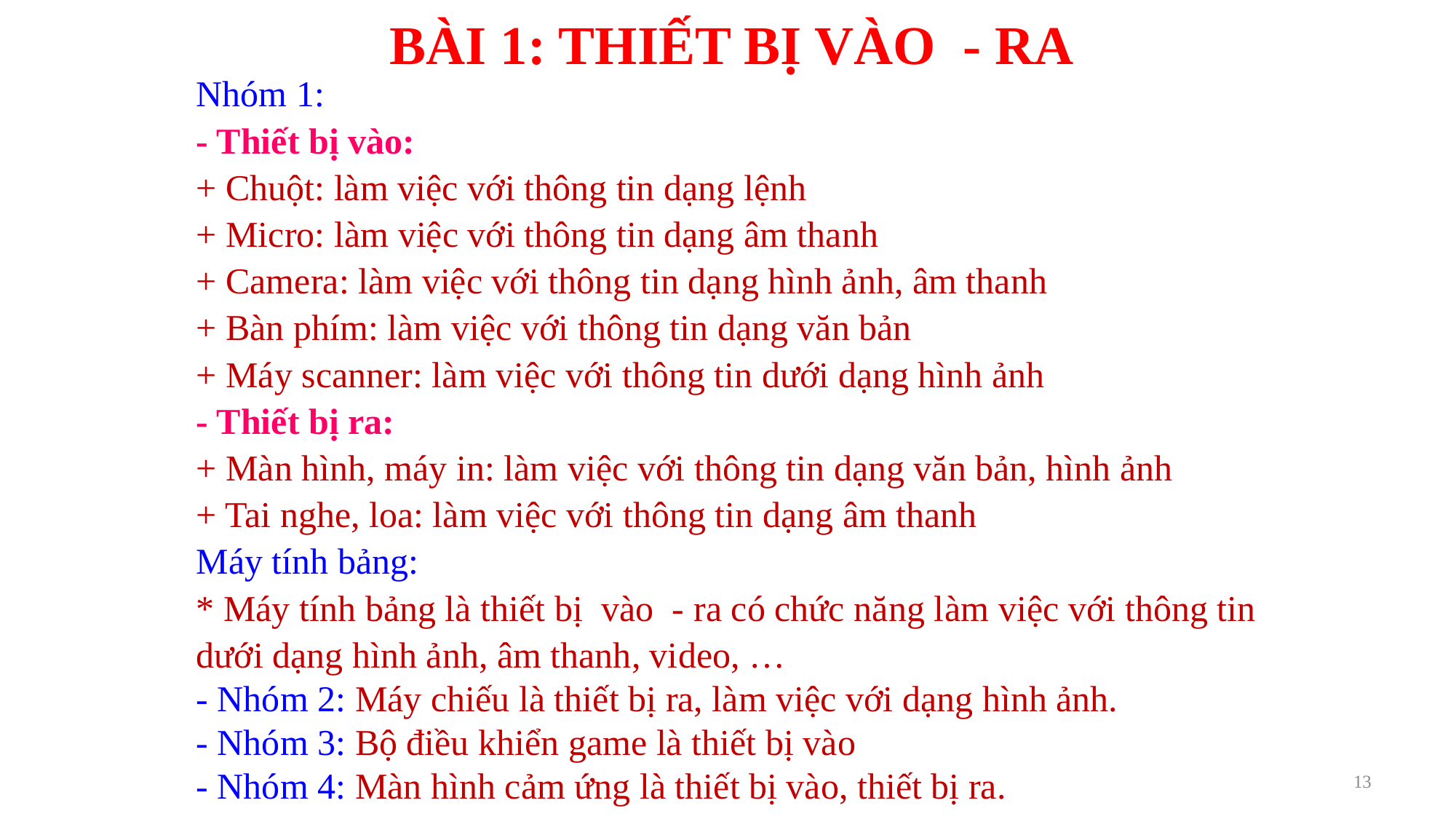

BÀI 1: THIẾT BỊ VÀO  - RA
Nhóm 1:
- Thiết bị vào:
+ Chuột: làm việc với thông tin dạng lệnh
+ Micro: làm việc với thông tin dạng âm thanh
+ Camera: làm việc với thông tin dạng hình ảnh, âm thanh
+ Bàn phím: làm việc với thông tin dạng văn bản
+ Máy scanner: làm việc với thông tin dưới dạng hình ảnh
- Thiết bị ra:
+ Màn hình, máy in: làm việc với thông tin dạng văn bản, hình ảnh
+ Tai nghe, loa: làm việc với thông tin dạng âm thanh
Máy tính bảng:
* Máy tính bảng là thiết bị  vào  - ra có chức năng làm việc với thông tin dưới dạng hình ảnh, âm thanh, video, …
- Nhóm 2: Máy chiếu là thiết bị ra, làm việc với dạng hình ảnh.
- Nhóm 3: Bộ điều khiển game là thiết bị vào
- Nhóm 4: Màn hình cảm ứng là thiết bị vào, thiết bị ra.
13